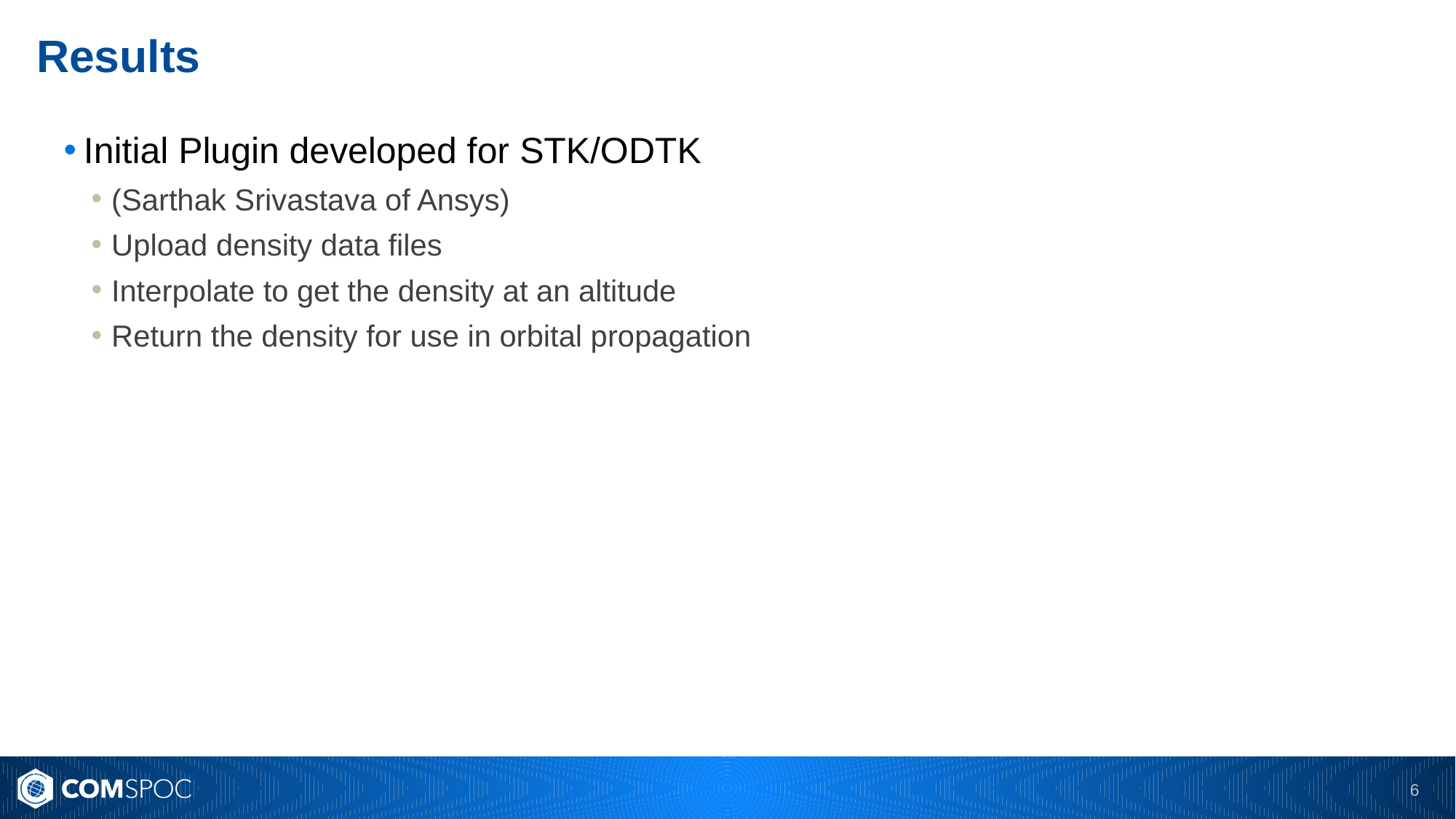

# Results
Initial Plugin developed for STK/ODTK
(Sarthak Srivastava of Ansys)
Upload density data files
Interpolate to get the density at an altitude
Return the density for use in orbital propagation